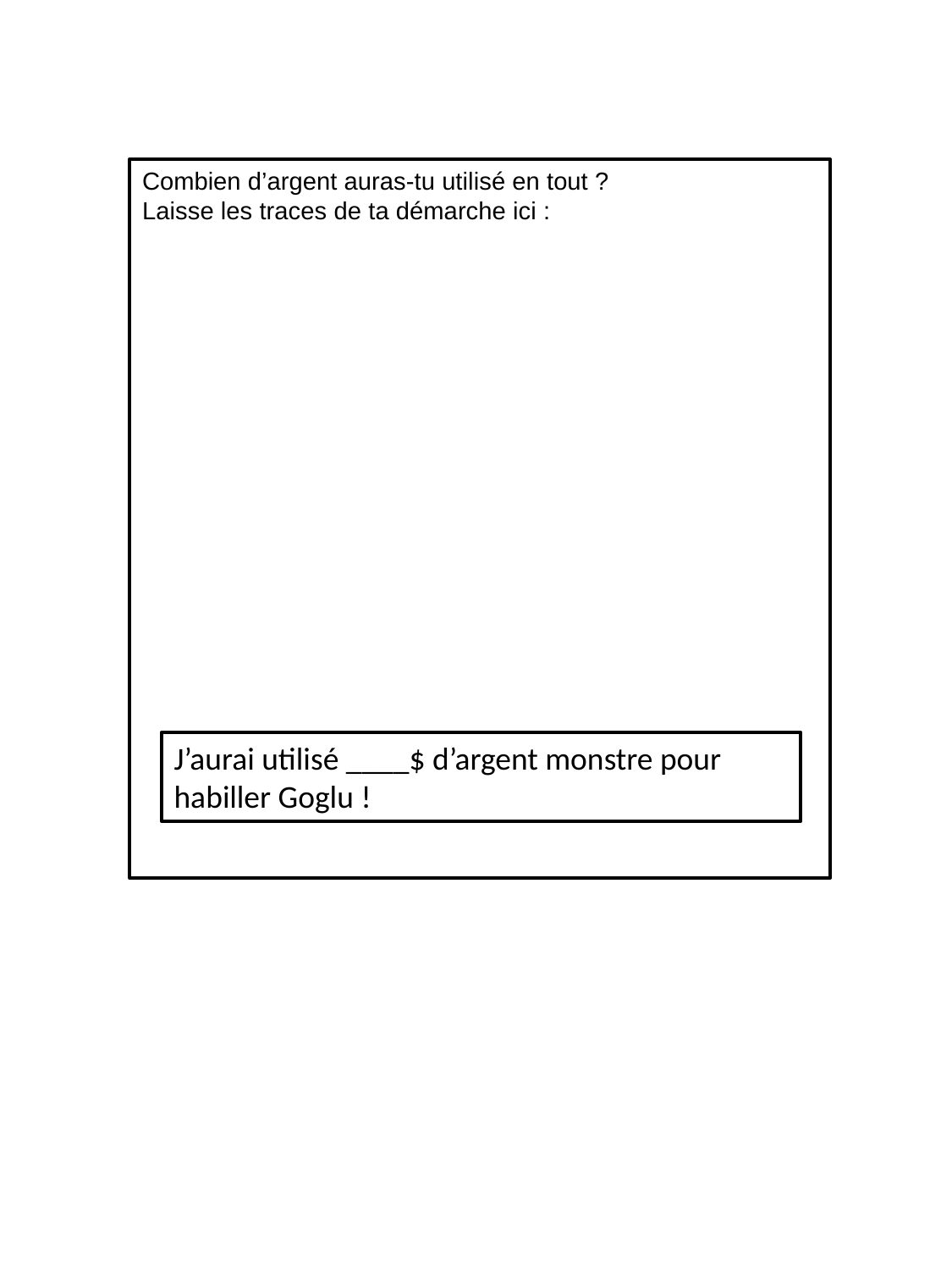

Combien d’argent auras-tu utilisé en tout ?
Laisse les traces de ta démarche ici :

J’aurai utilisé ____$ d’argent monstre pour habiller Goglu !